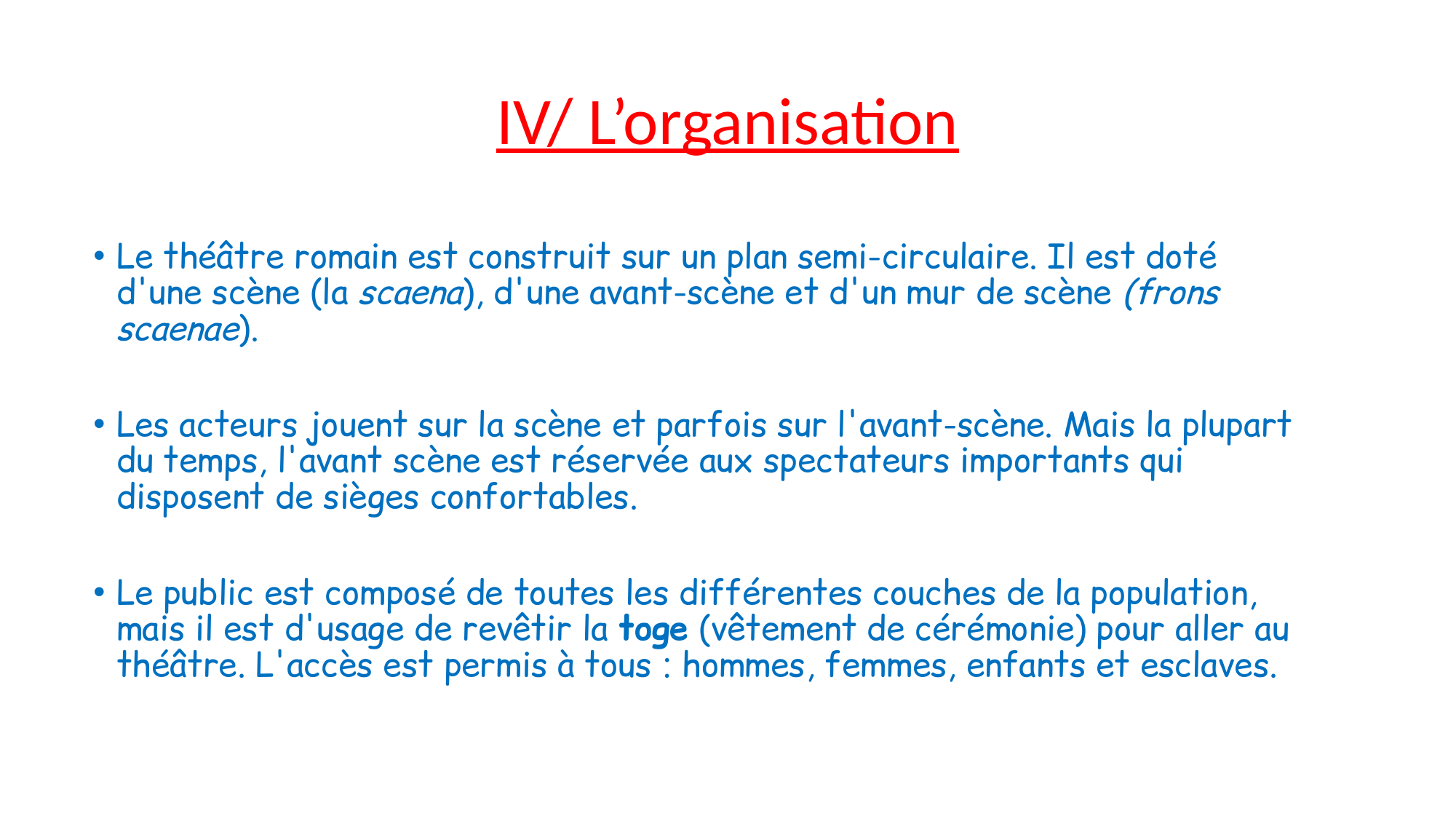

# IV/ L’organisation
Le théâtre romain est construit sur un plan semi-circulaire. Il est doté d'une scène (la scaena), d'une avant-scène et d'un mur de scène (frons scaenae).

Les acteurs jouent sur la scène et parfois sur l'avant-scène. Mais la plupart du temps, l'avant scène est réservée aux spectateurs importants qui disposent de sièges confortables.

Le public est composé de toutes les différentes couches de la population, mais il est d'usage de revêtir la toge (vêtement de cérémonie) pour aller au théâtre. L'accès est permis à tous : hommes, femmes, enfants et esclaves.